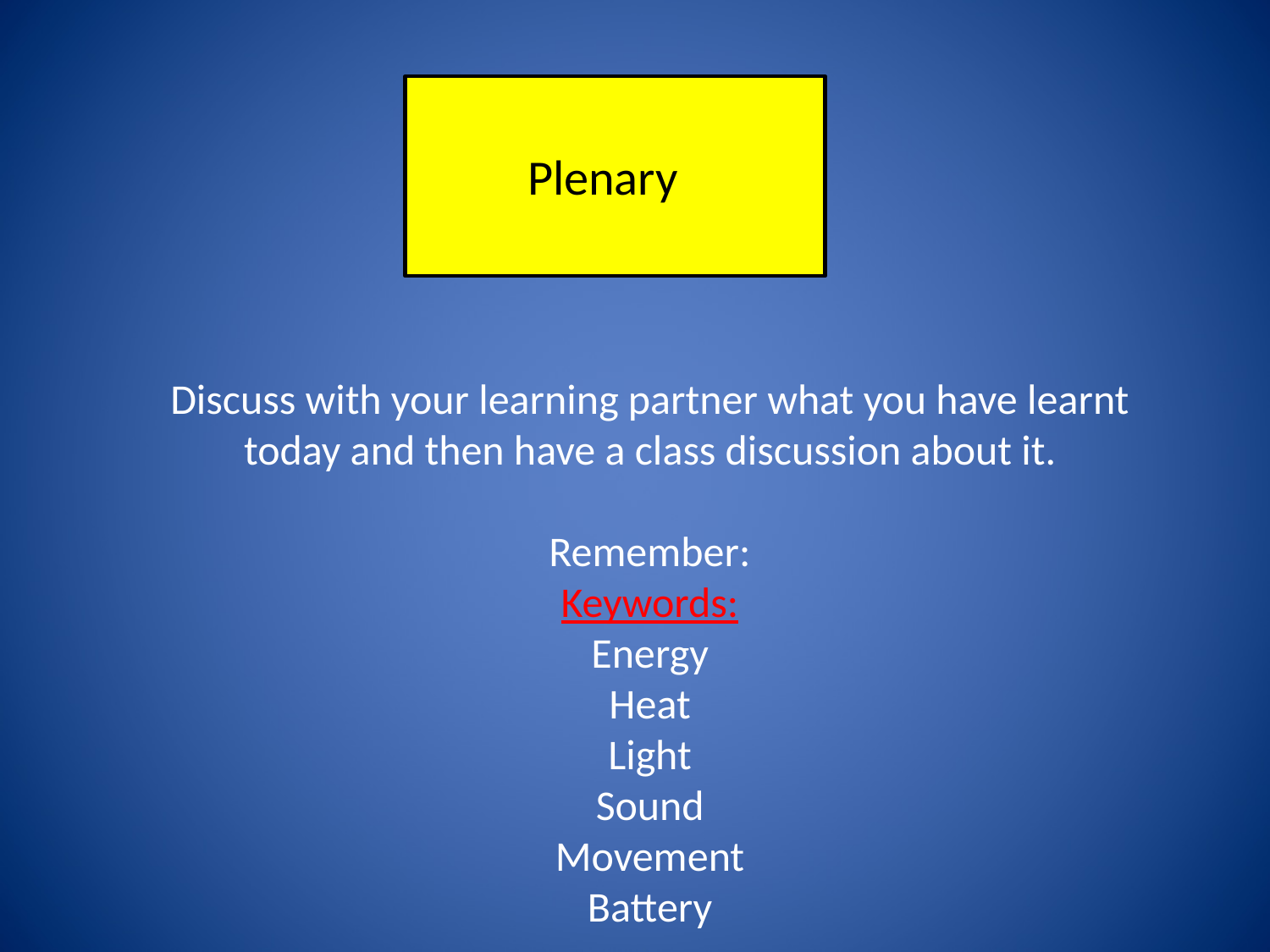

Plenary
Discuss with your learning partner what you have learnt today and then have a class discussion about it.

Remember:
Keywords:
Energy
Heat
Light
Sound
Movement
Battery